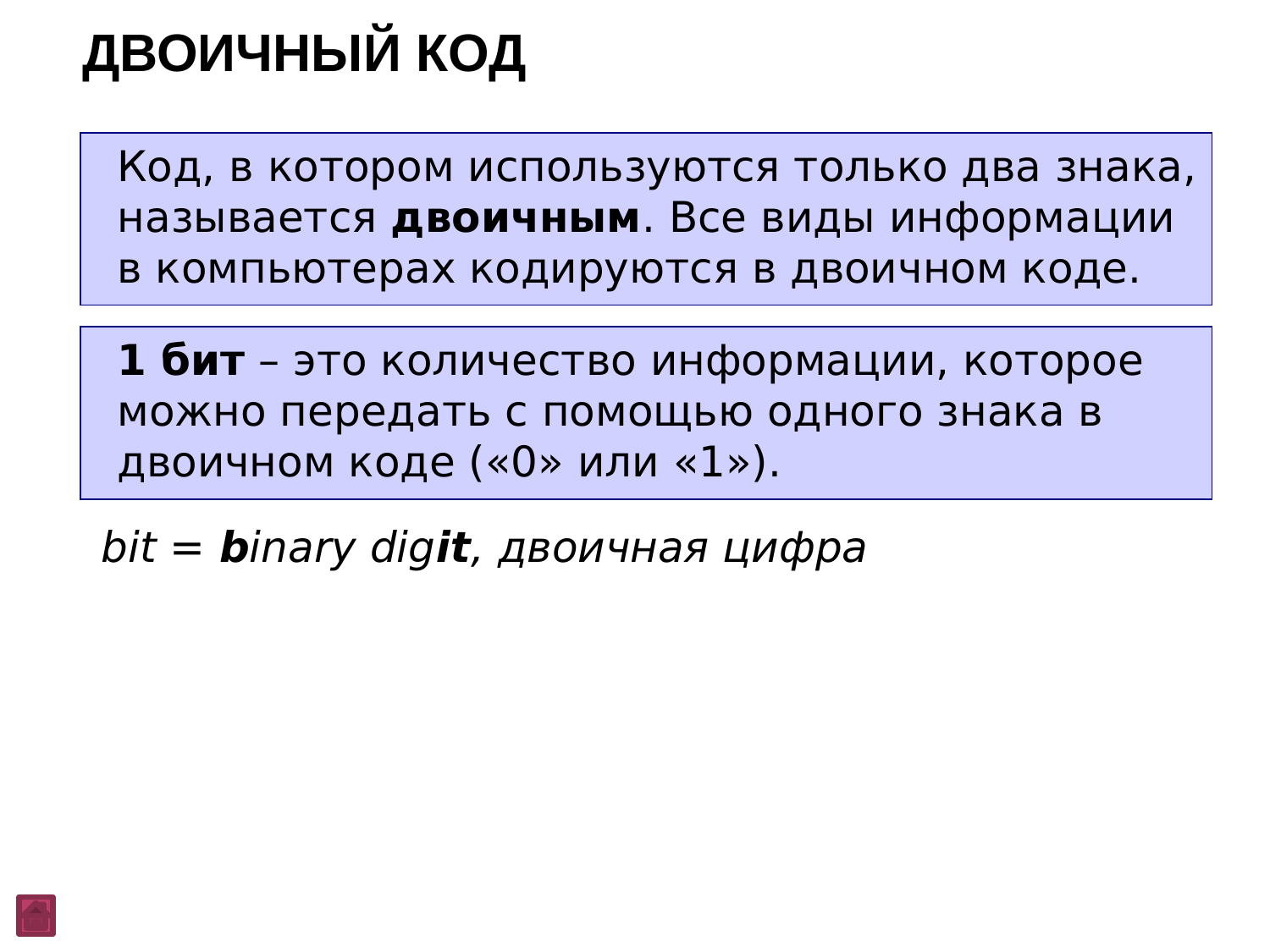

# Двоичный код
Код, в котором используются только два знака, называется двоичным. Все виды информации в компьютерах кодируются в двоичном коде.
1 бит – это количество информации, которое можно передать с помощью одного знака в двоичном коде («0» или «1»).
bit = binary digit, двоичная цифра